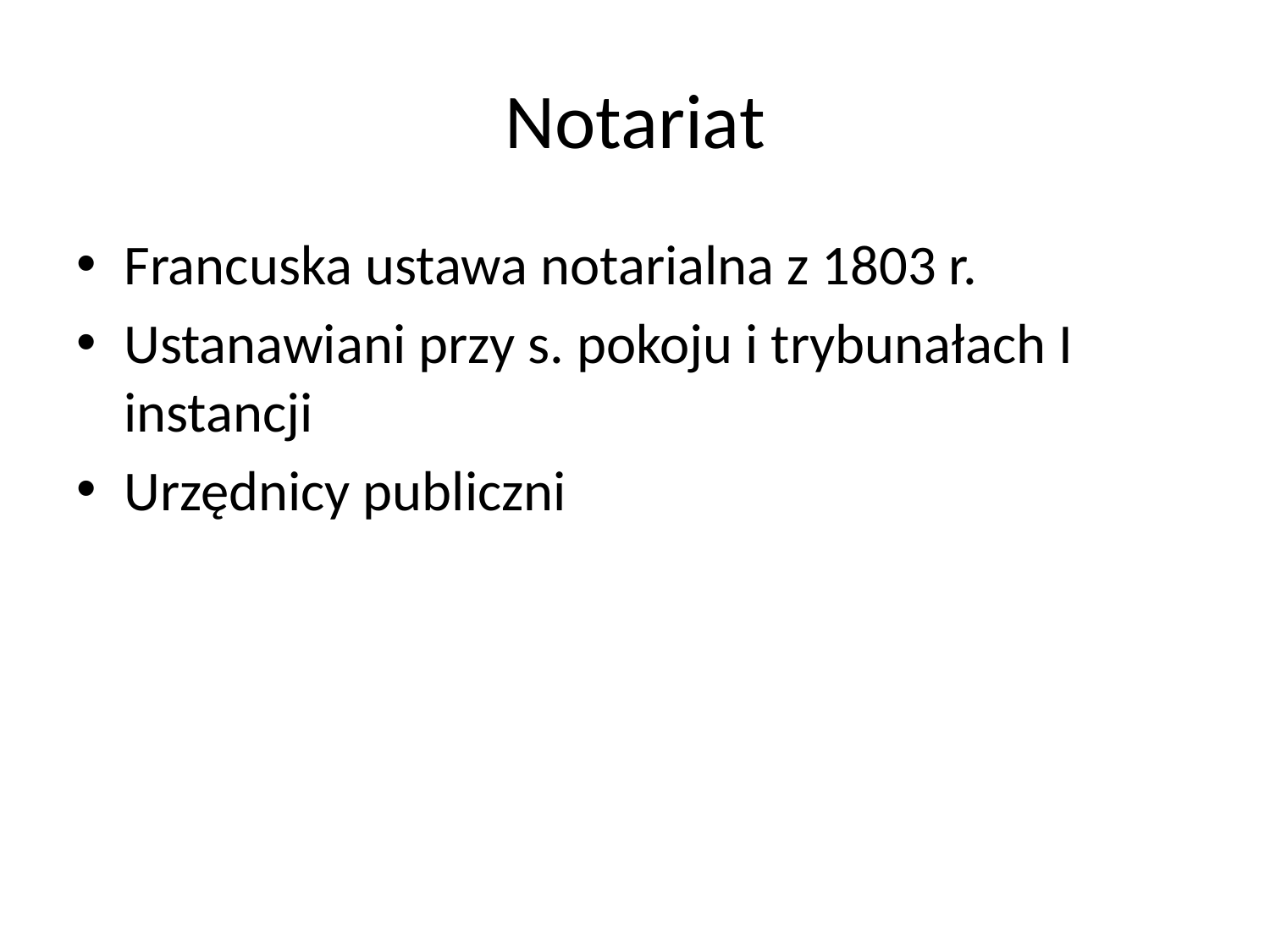

# Notariat
Francuska ustawa notarialna z 1803 r.
Ustanawiani przy s. pokoju i trybunałach I instancji
Urzędnicy publiczni